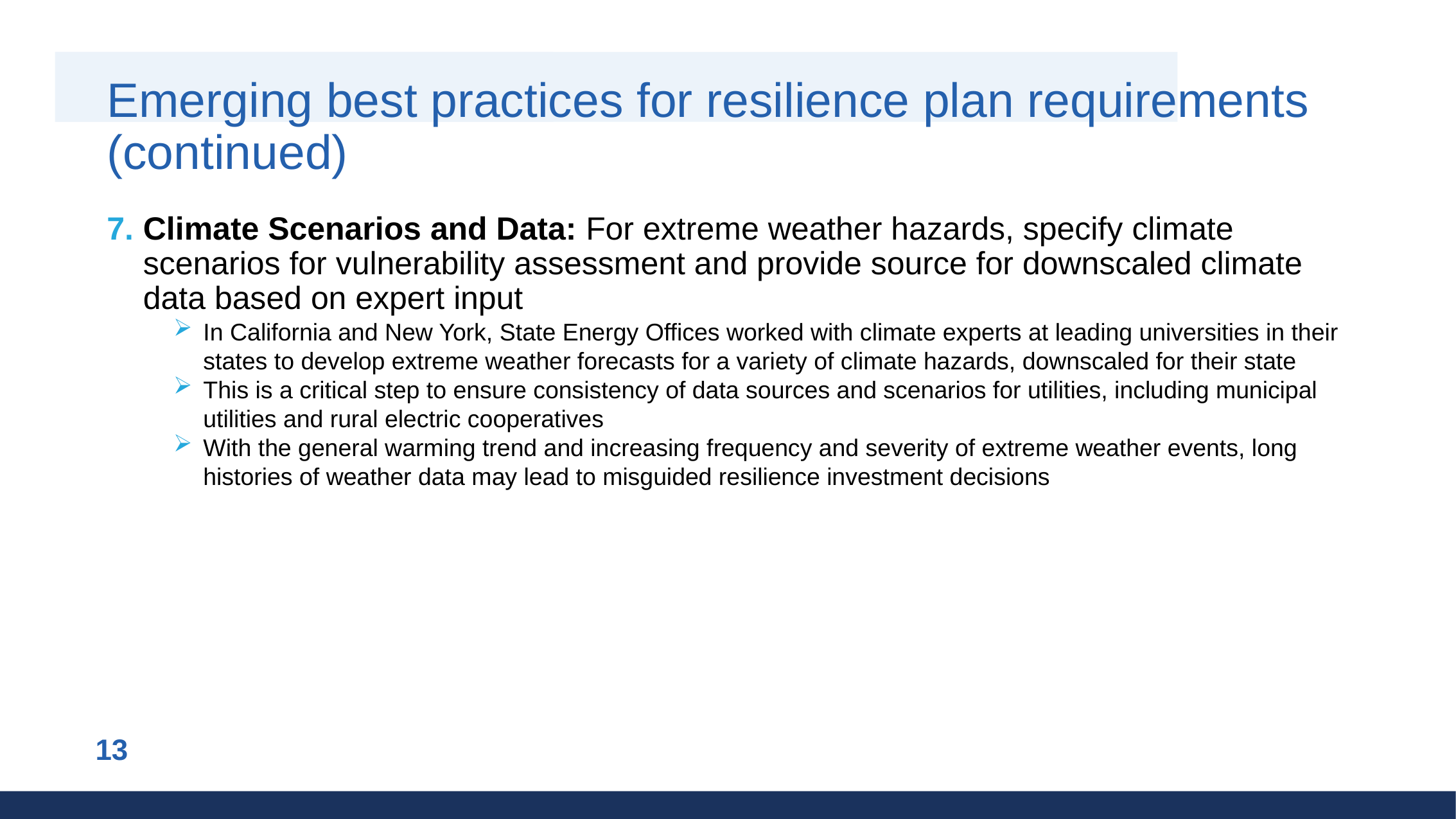

# Emerging best practices for resilience plan requirements (continued)
Climate Scenarios and Data: For extreme weather hazards, specify climate scenarios for vulnerability assessment and provide source for downscaled climate data based on expert input
In California and New York, State Energy Offices worked with climate experts at leading universities in their states to develop extreme weather forecasts for a variety of climate hazards, downscaled for their state
This is a critical step to ensure consistency of data sources and scenarios for utilities, including municipal utilities and rural electric cooperatives
With the general warming trend and increasing frequency and severity of extreme weather events, long histories of weather data may lead to misguided resilience investment decisions